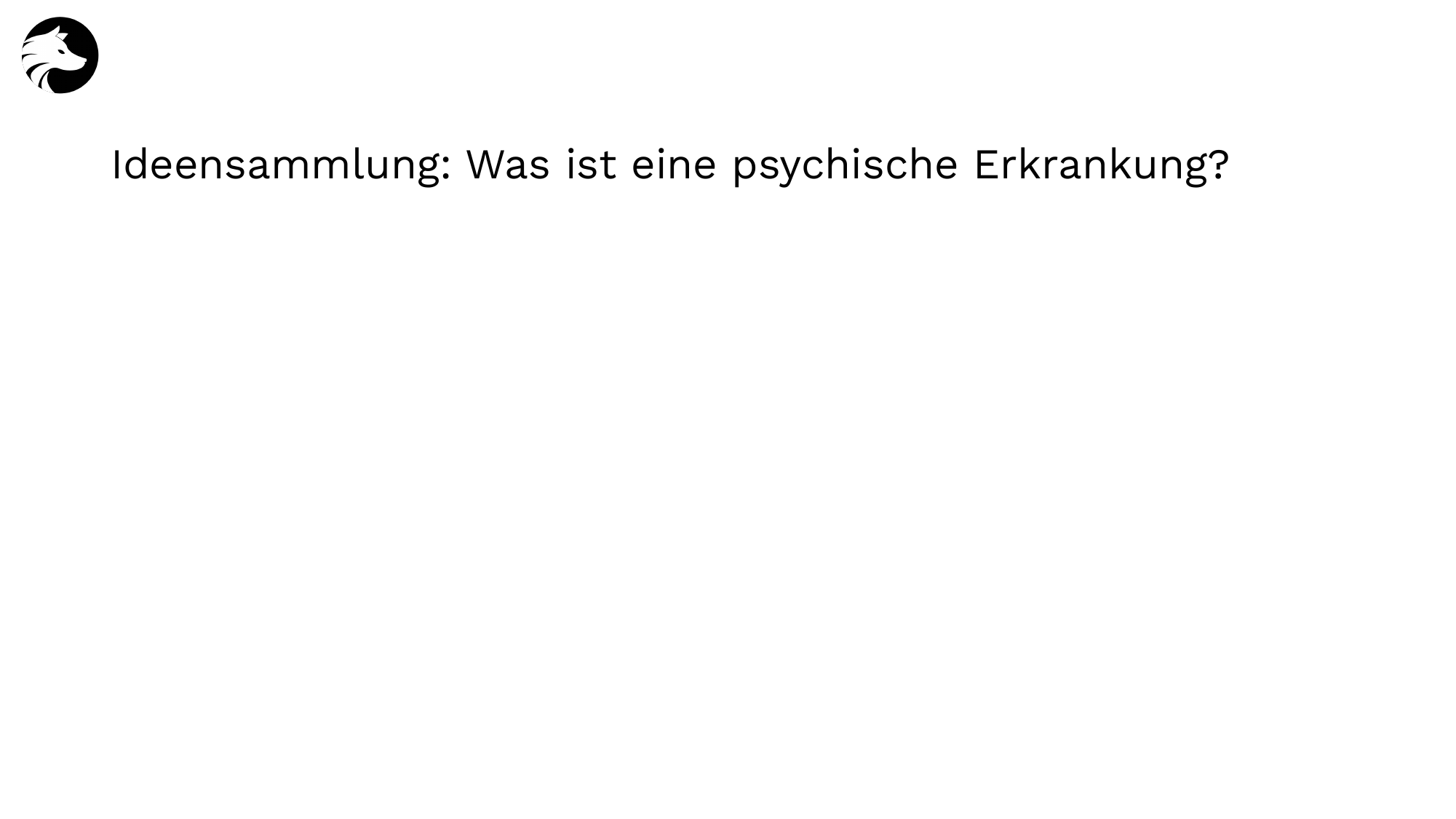

# Ideensammlung: Was ist eine psychische Erkrankung?